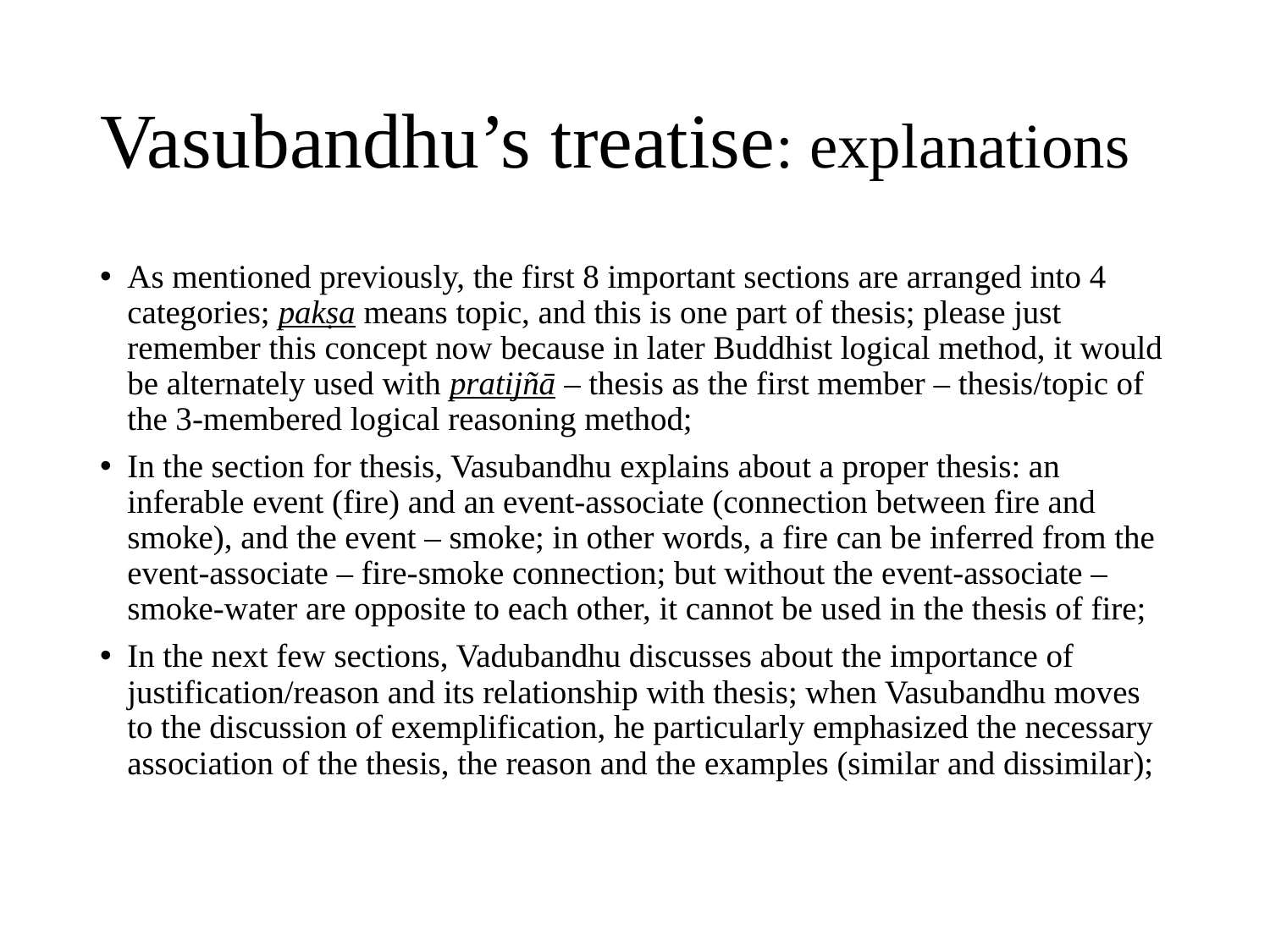

# Vasubandhu’s treatise: explanations
As mentioned previously, the first 8 important sections are arranged into 4 categories; pakṣa means topic, and this is one part of thesis; please just remember this concept now because in later Buddhist logical method, it would be alternately used with pratijñā – thesis as the first member – thesis/topic of the 3-membered logical reasoning method;
In the section for thesis, Vasubandhu explains about a proper thesis: an inferable event (fire) and an event-associate (connection between fire and smoke), and the event – smoke; in other words, a fire can be inferred from the event-associate – fire-smoke connection; but without the event-associate – smoke-water are opposite to each other, it cannot be used in the thesis of fire;
In the next few sections, Vadubandhu discusses about the importance of justification/reason and its relationship with thesis; when Vasubandhu moves to the discussion of exemplification, he particularly emphasized the necessary association of the thesis, the reason and the examples (similar and dissimilar);